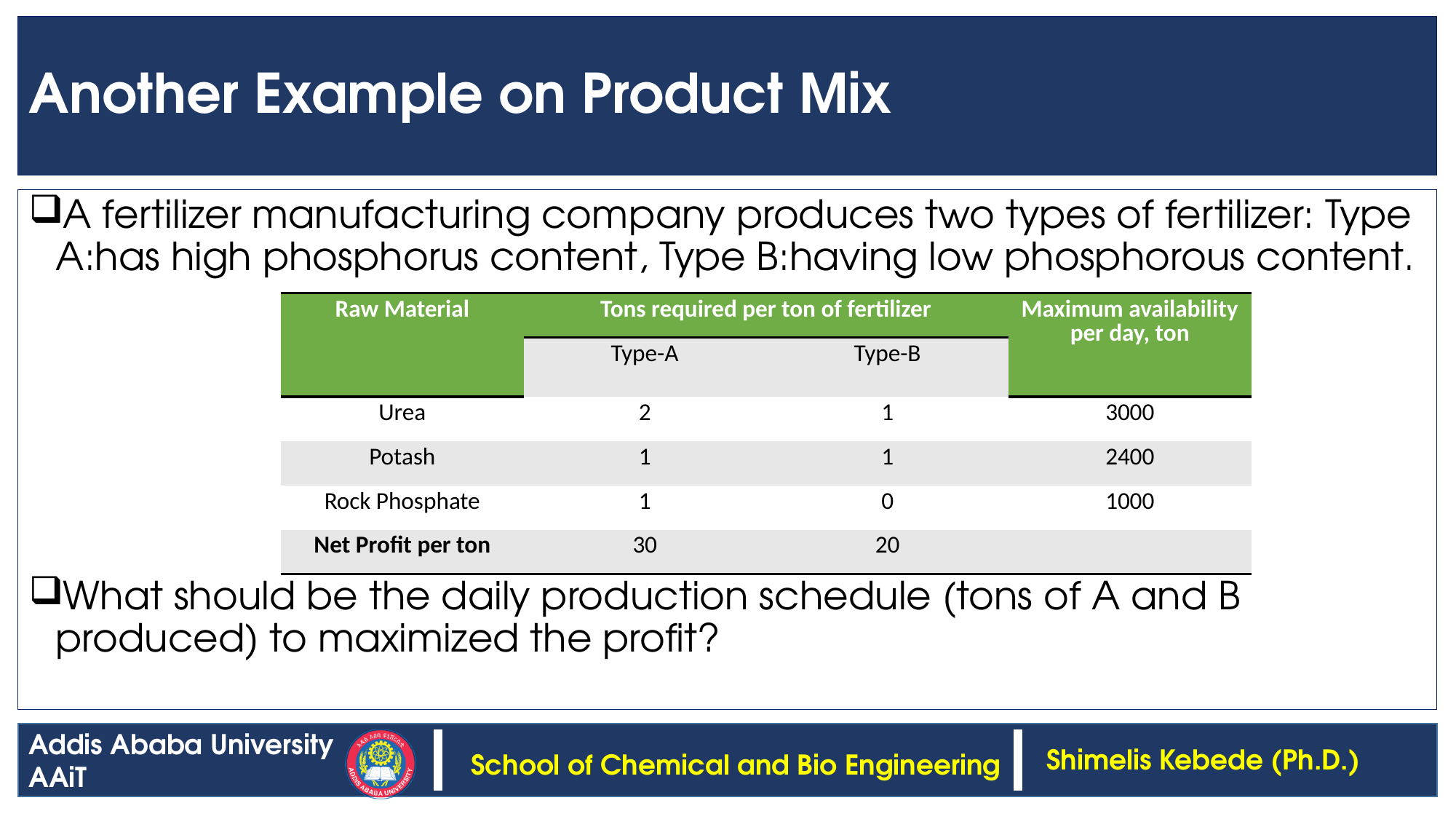

# Another Example on Product Mix
A fertilizer manufacturing company produces two types of fertilizer: Type A:has high phosphorus content, Type B:having low phosphorous content.

What should be the daily production schedule (tons of A and B produced) to maximized the profit?

| Raw Material | Tons required per ton of fertilizer |  | Maximum availability per day, ton |
| --- | --- | --- | --- |
|  | Type-A | Type-B |  |
| Urea | 2 | 1 | 3000 |
| Potash | 1 | 1 | 2400 |
| Rock Phosphate | 1 | 0 | 1000 |
| Net Profit per ton | 30 | 20 |  |